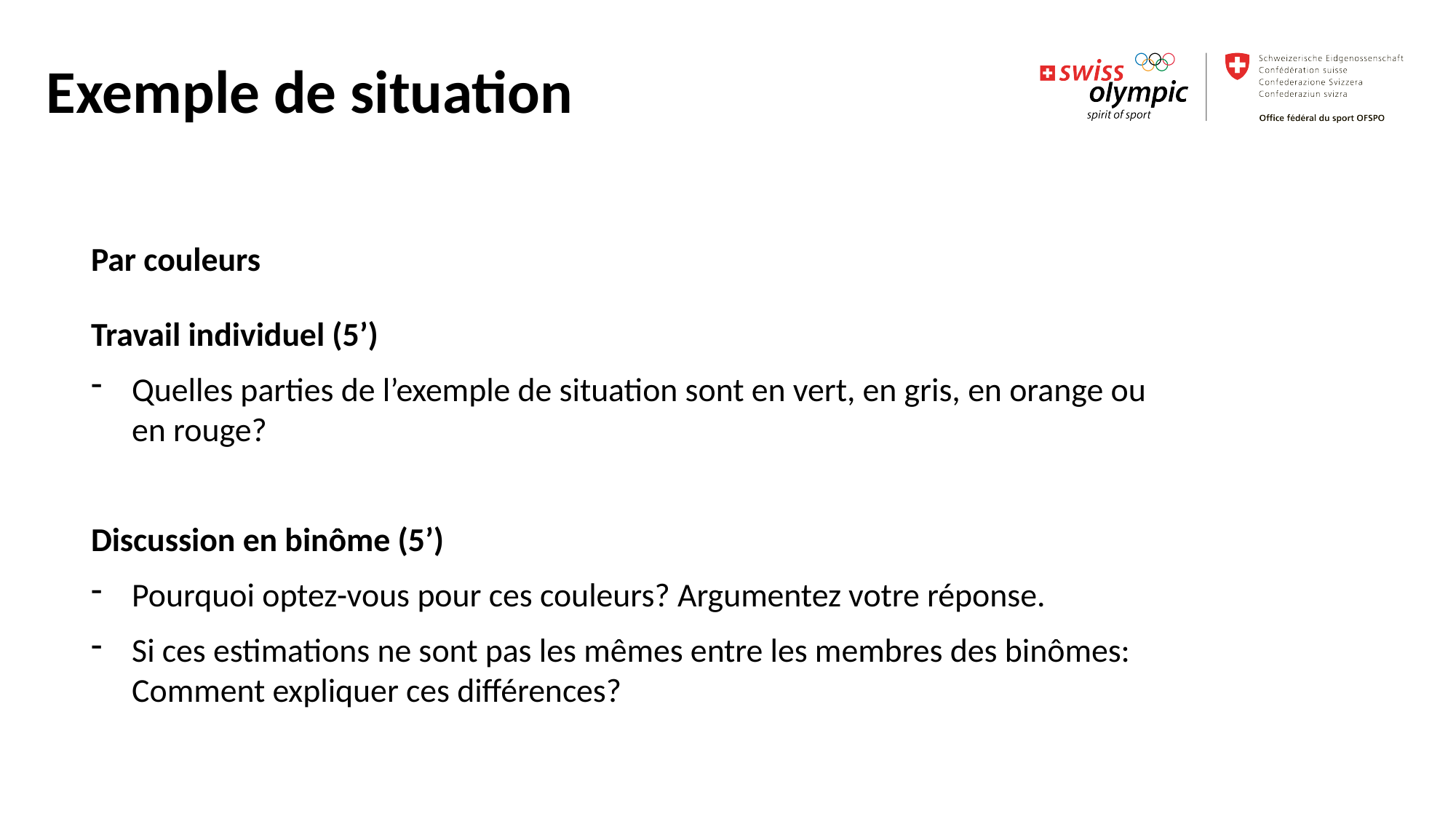

Exemple de situation
Par couleurs
Travail individuel (5’)
Quelles parties de l’exemple de situation sont en vert, en gris, en orange ou en rouge?

Discussion en binôme (5’)
Pourquoi optez-vous pour ces couleurs? Argumentez votre réponse.
Si ces estimations ne sont pas les mêmes entre les membres des binômes: Comment expliquer ces différences?